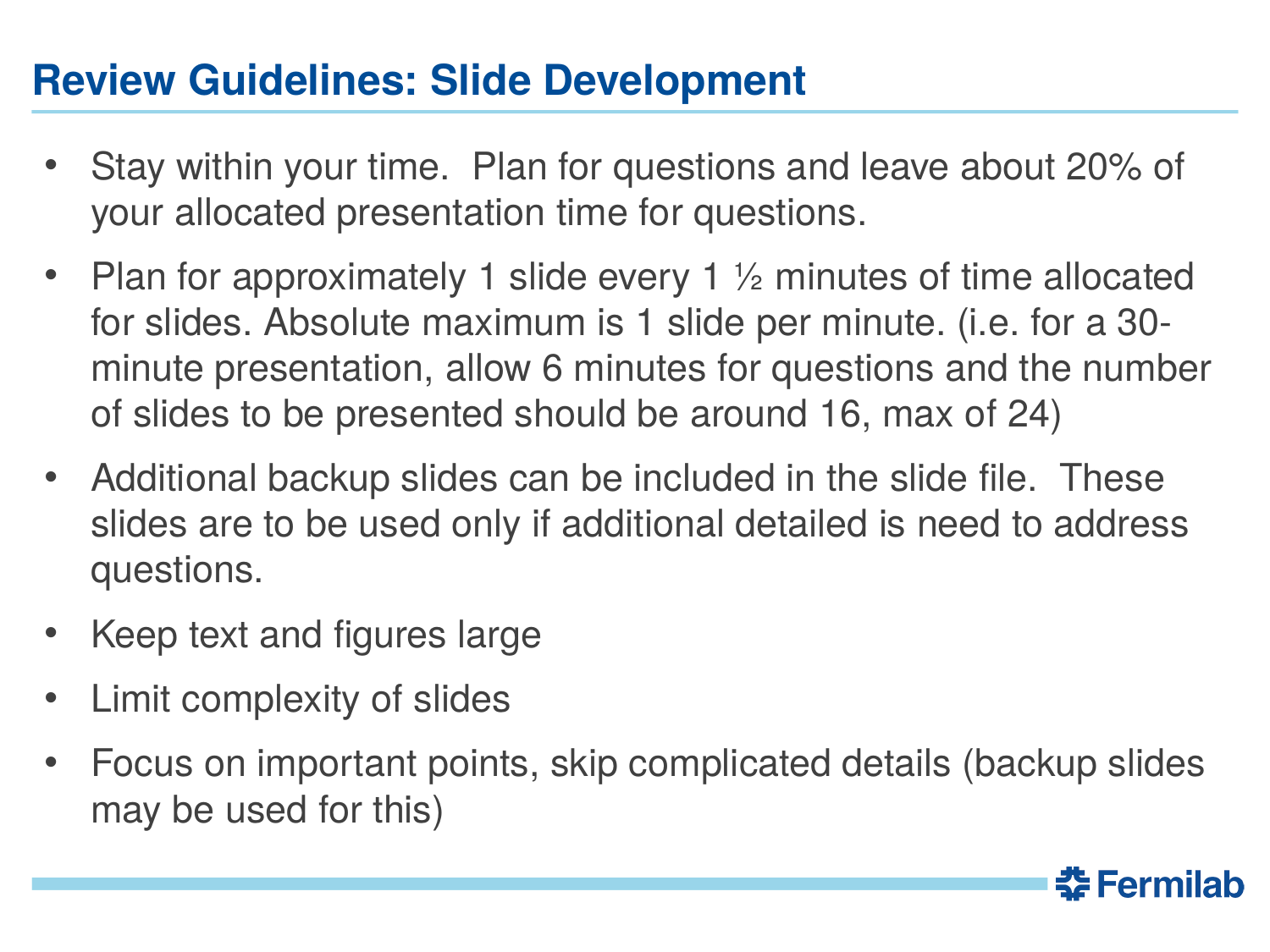

# Review Guidelines: Slide Development
Stay within your time.  Plan for questions and leave about 20% of your allocated presentation time for questions.
Plan for approximately 1 slide every 1 ½ minutes of time allocated for slides. Absolute maximum is 1 slide per minute. (i.e. for a 30-minute presentation, allow 6 minutes for questions and the number of slides to be presented should be around 16, max of 24)
Additional backup slides can be included in the slide file.  These slides are to be used only if additional detailed is need to address questions.
Keep text and figures large
Limit complexity of slides
Focus on important points, skip complicated details (backup slides may be used for this)